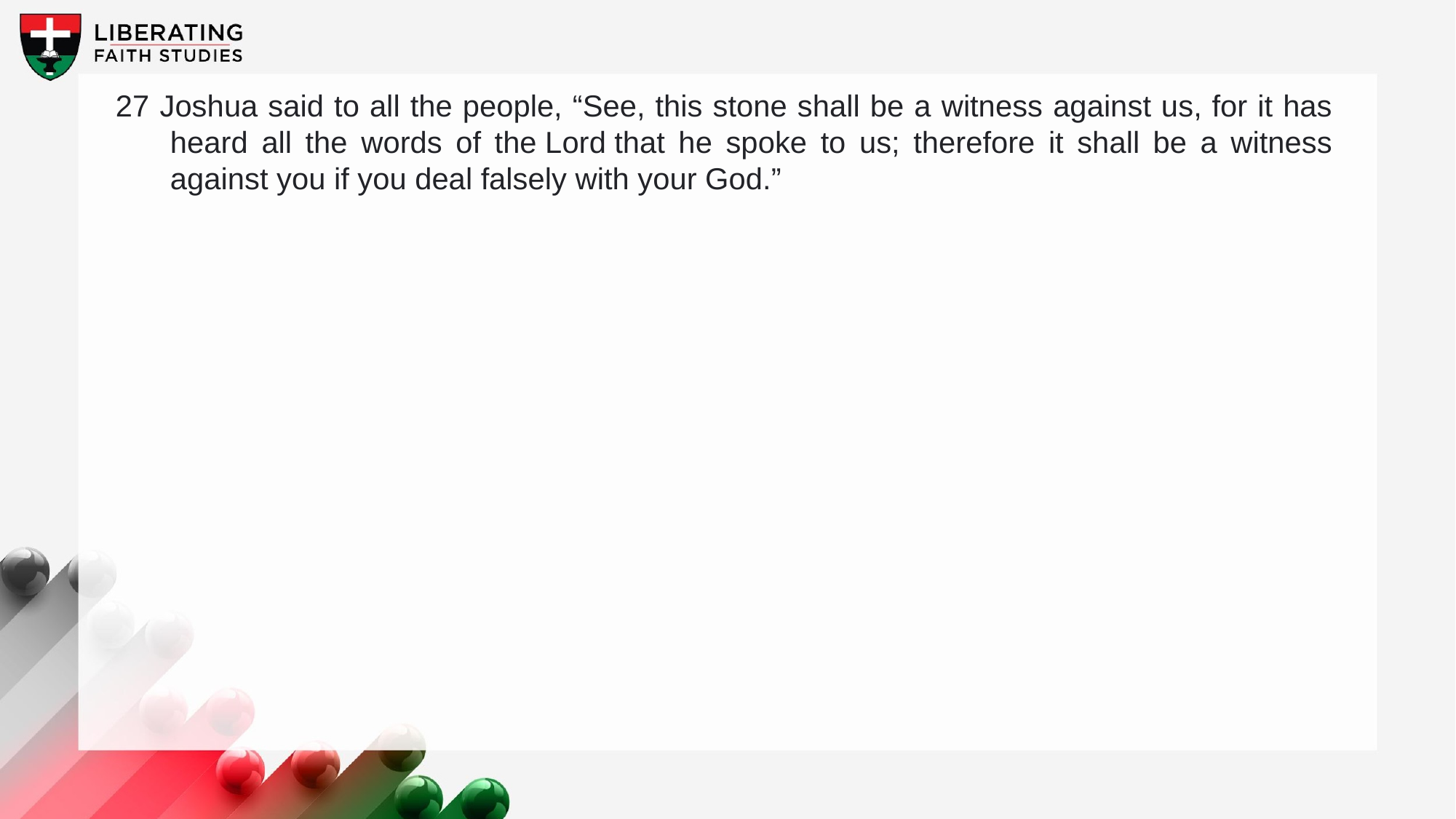

27 Joshua said to all the people, “See, this stone shall be a witness against us, for it has heard all the words of the Lord that he spoke to us; therefore it shall be a witness against you if you deal falsely with your God.”